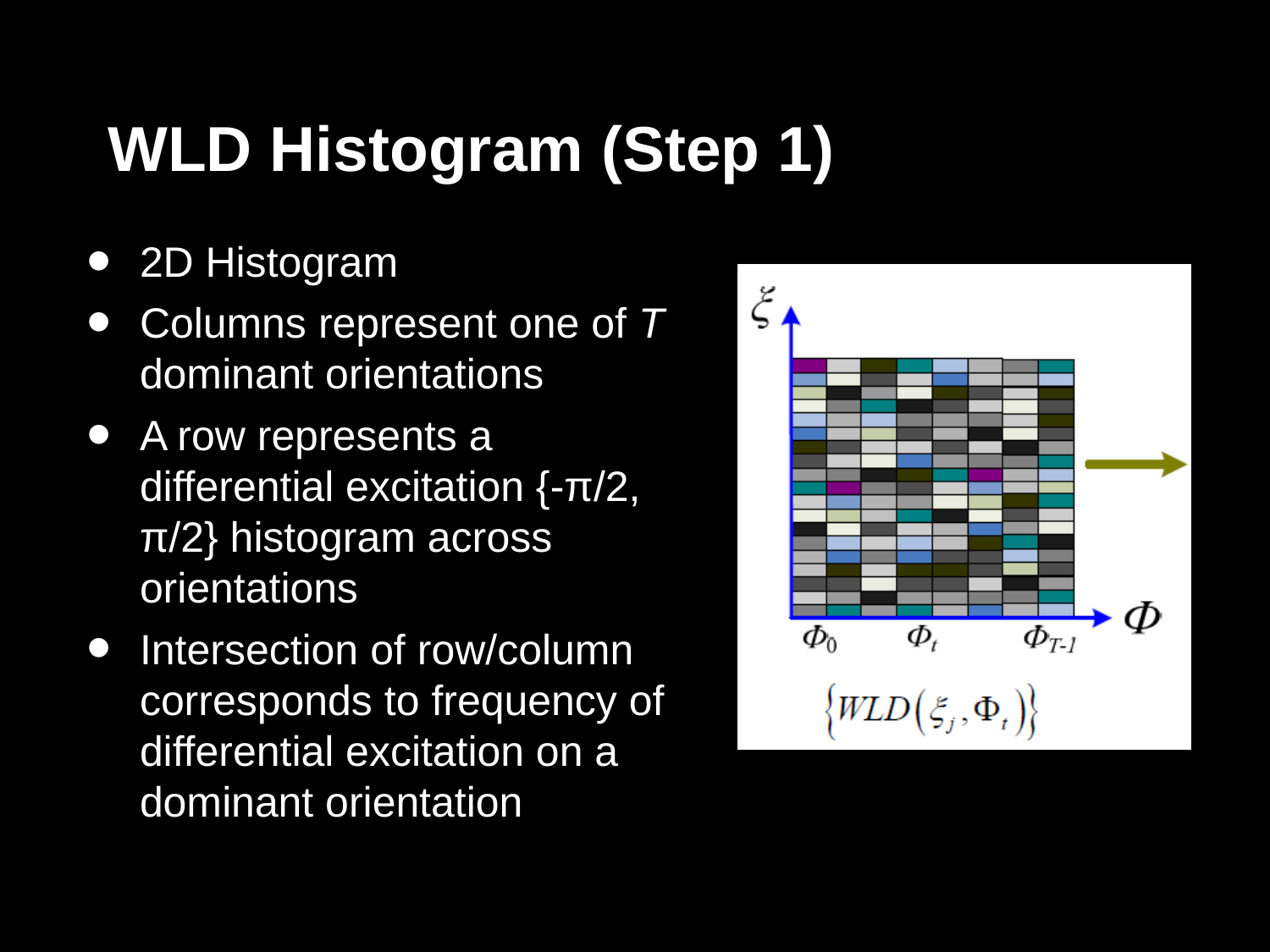

# WLD Histogram (Step 1)
2D Histogram
Columns represent one of T dominant orientations
A row represents a differential excitation {-π/2, π/2} histogram across orientations
Intersection of row/column corresponds to frequency of differential excitation on a dominant orientation